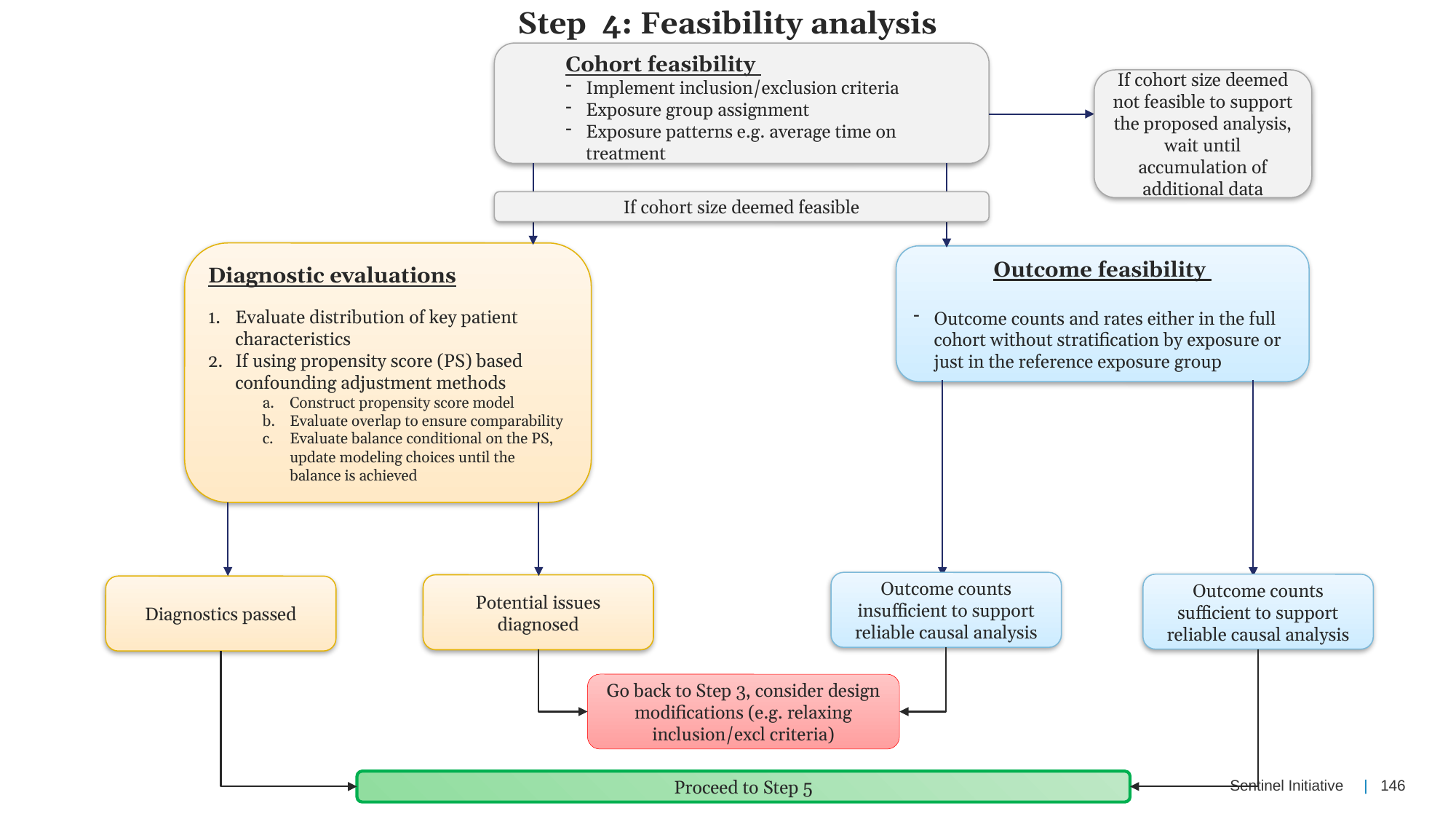

Step  4: Feasibility analysis

Cohort feasibility
Implement inclusion/exclusion criteria
Exposure group assignment
Exposure patterns e.g. average time on treatment

If cohort size deemed not feasible to support the proposed analysis, wait until accumulation of additional data
If cohort size deemed feasible
Diagnostic evaluations

Evaluate distribution of key patient characteristics
If using propensity score (PS) based confounding adjustment methods
Construct propensity score model
Evaluate overlap to ensure comparability
Evaluate balance conditional on the PS, update modeling choices until the balance is achieved
Outcome feasibility

Outcome counts and rates either in the full cohort without stratification by exposure or just in the reference exposure group
Outcome counts insufficient to support reliable causal analysis
Outcome counts sufficient to support reliable causal analysis
Potential issues diagnosed
Diagnostics passed
Go back to Step 3, consider design modifications (e.g. relaxing inclusion/excl criteria)
Proceed to Step 5